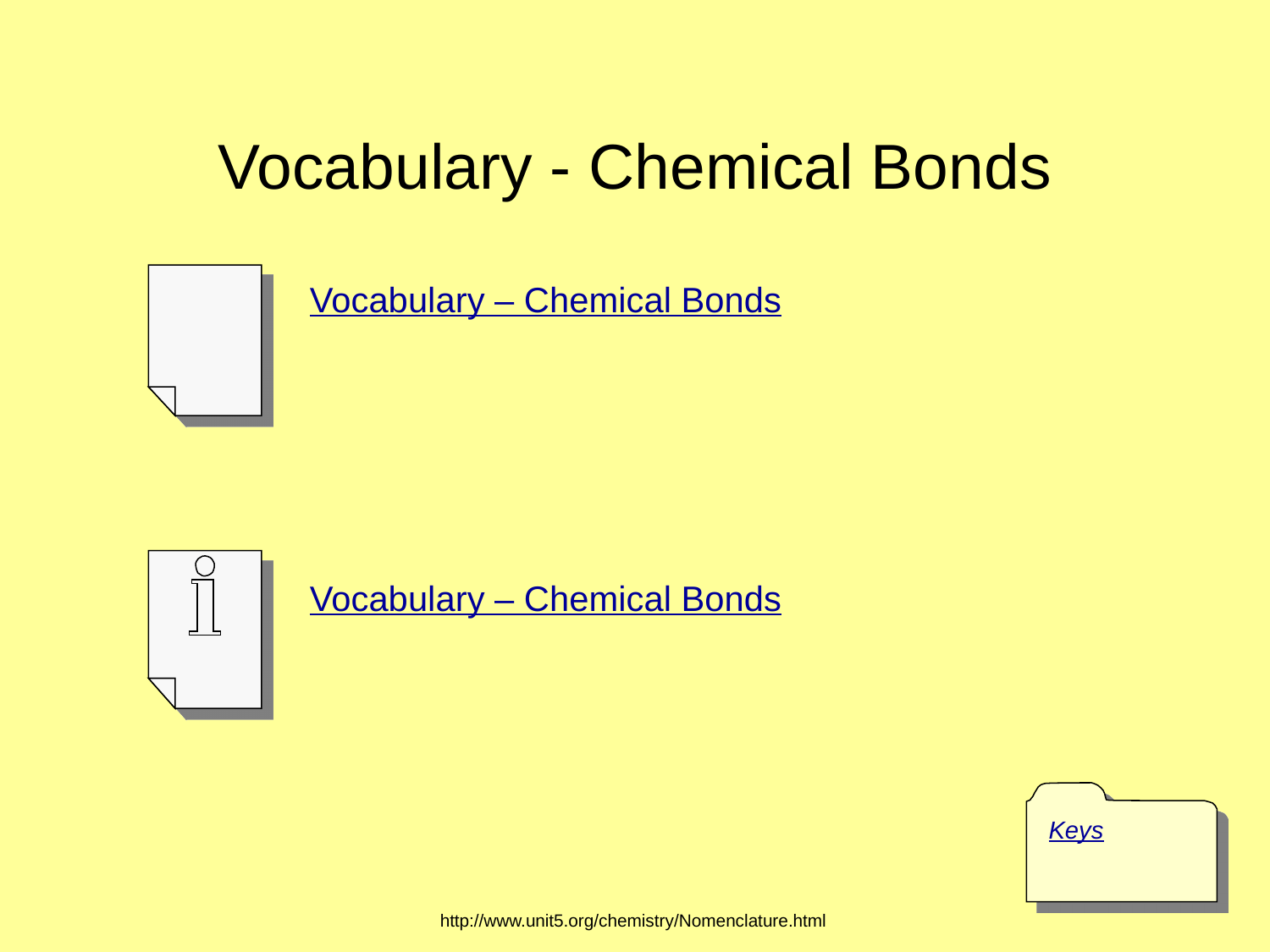

# Vocabulary - Chemical Bonds

Vocabulary – Chemical Bonds

Vocabulary – Chemical Bonds
Keys

http://www.unit5.org/chemistry/Nomenclature.html